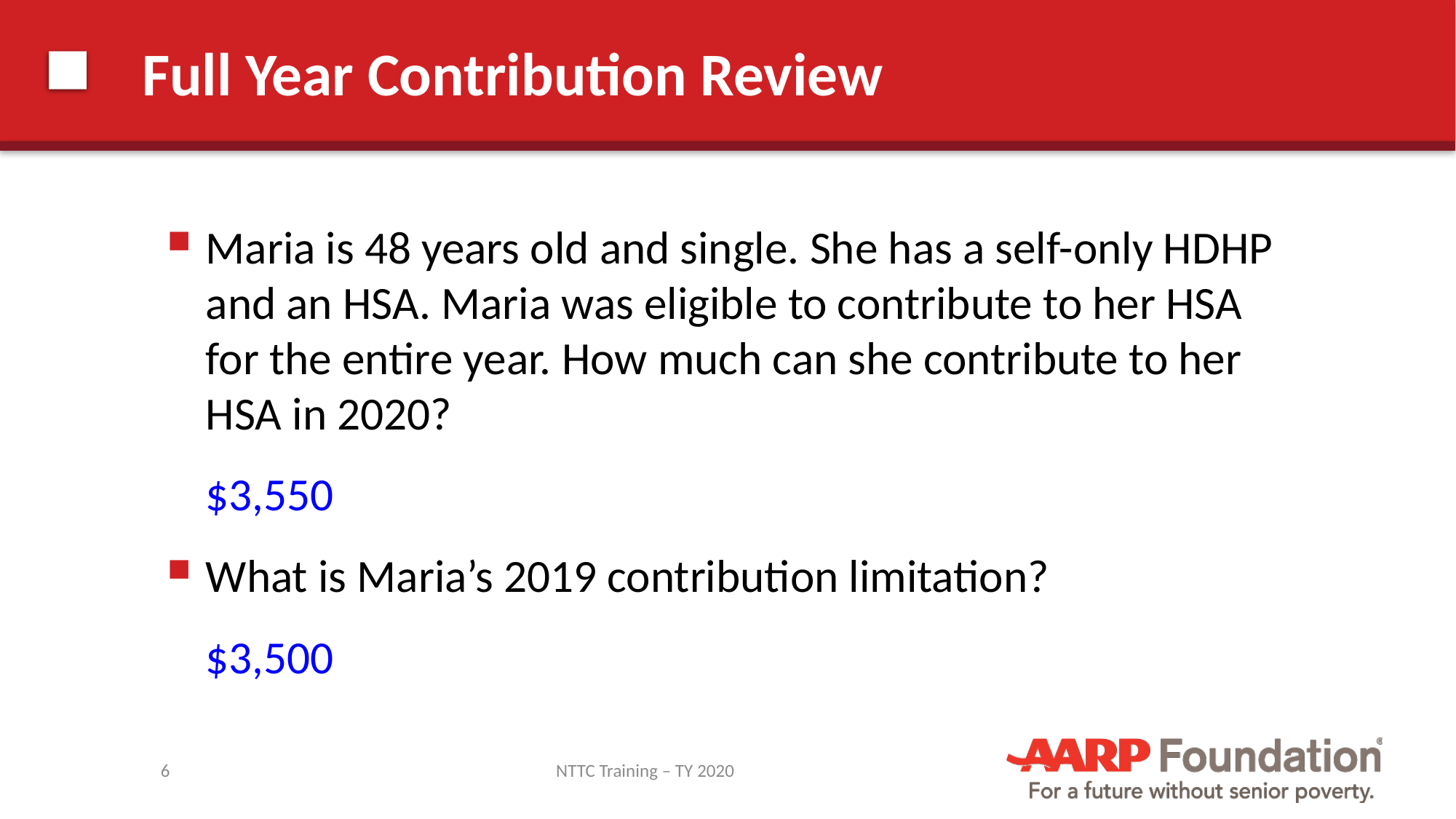

# Full Year Contribution Review
Maria is 48 years old and single. She has a self-only HDHP and an HSA. Maria was eligible to contribute to her HSA for the entire year. How much can she contribute to her HSA in 2020?
	$3,550
What is Maria’s 2019 contribution limitation?
	$3,500

6
NTTC Training – TY 2020